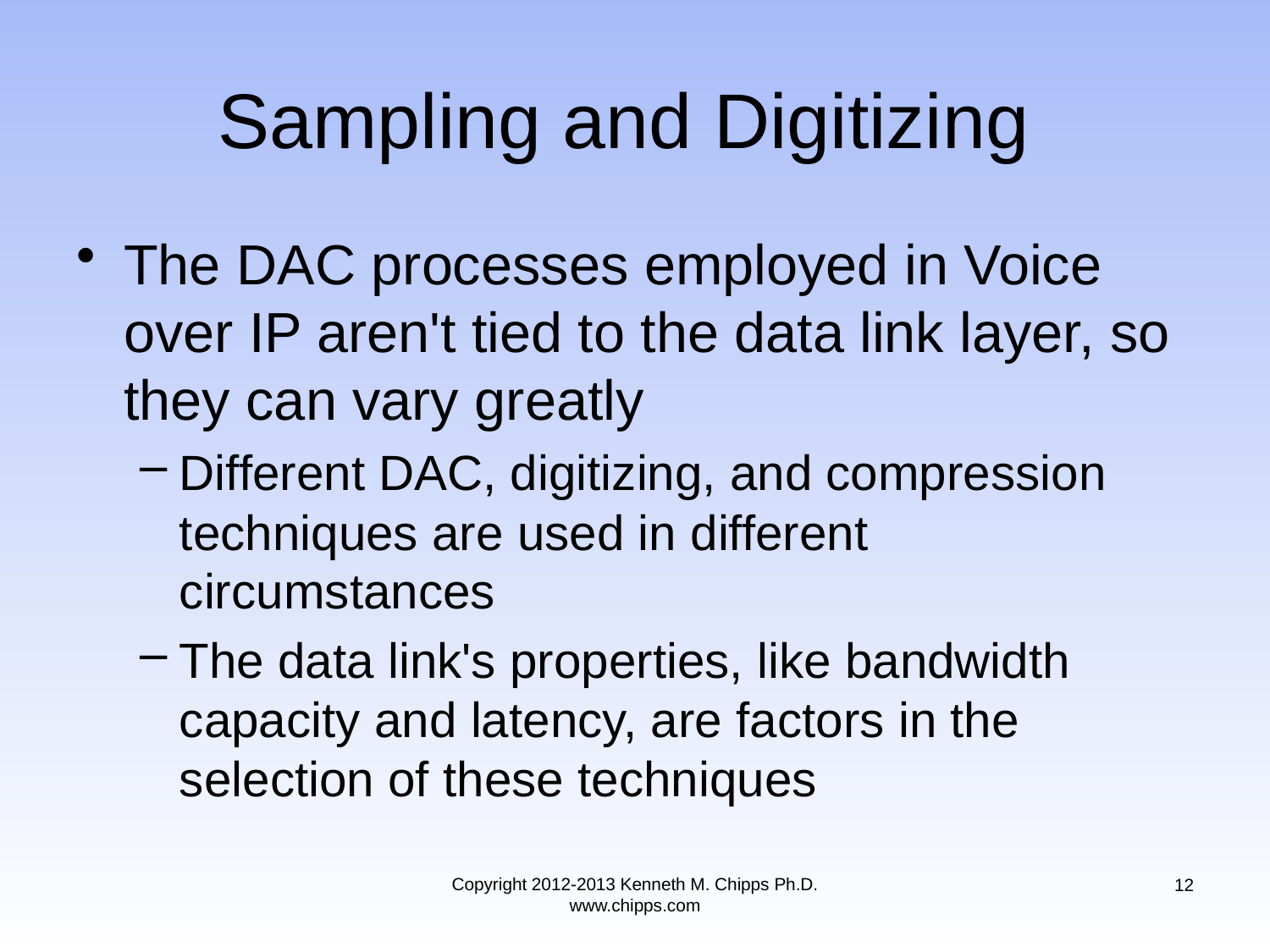

# Sampling and Digitizing
The DAC processes employed in Voice over IP aren't tied to the data link layer, so they can vary greatly
Different DAC, digitizing, and compression techniques are used in different circumstances
The data link's properties, like bandwidth capacity and latency, are factors in the selection of these techniques
Copyright 2012-2013 Kenneth M. Chipps Ph.D. www.chipps.com
12